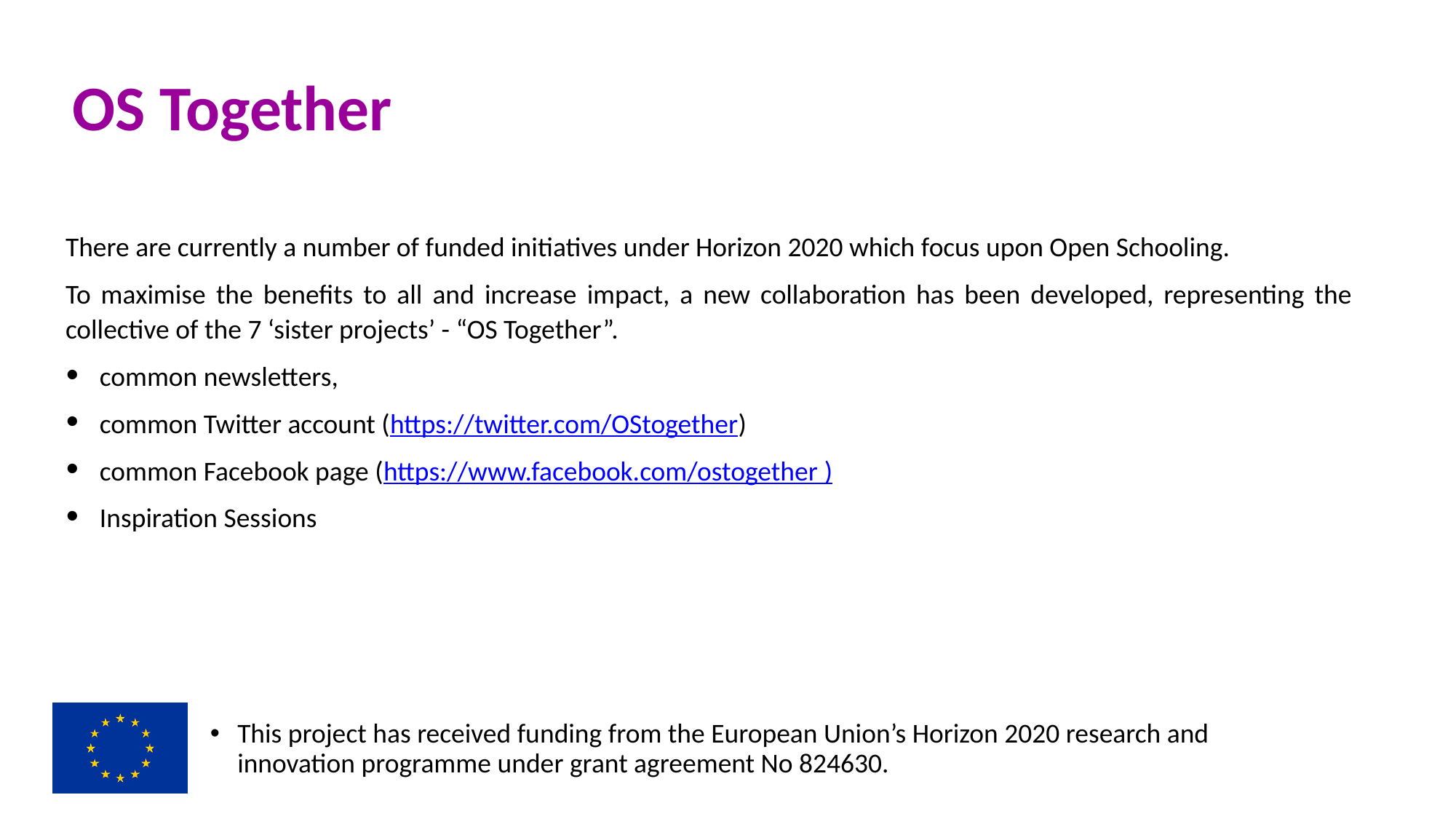

OS Together
There are currently a number of funded initiatives under Horizon 2020 which focus upon Open Schooling.
To maximise the benefits to all and increase impact, a new collaboration has been developed, representing the collective of the 7 ‘sister projects’ - “OS Together”.
common newsletters,
common Twitter account (https://twitter.com/OStogether)
common Facebook page (https://www.facebook.com/ostogether )
Inspiration Sessions
This project has received funding from the European Union’s Horizon 2020 research and innovation programme under grant agreement No 824630.